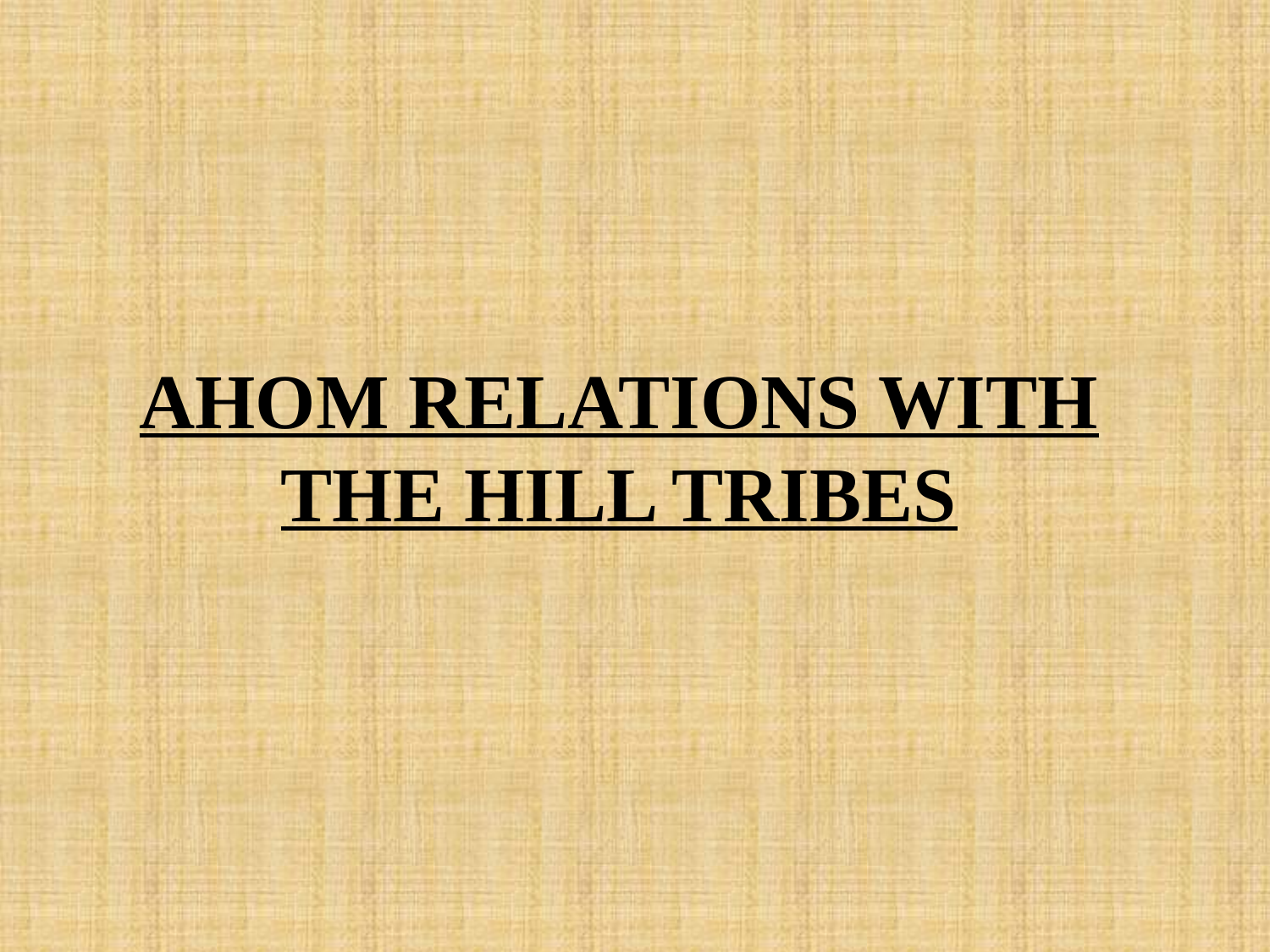

# AHOM RELATIONS WITH THE HILL TRIBES